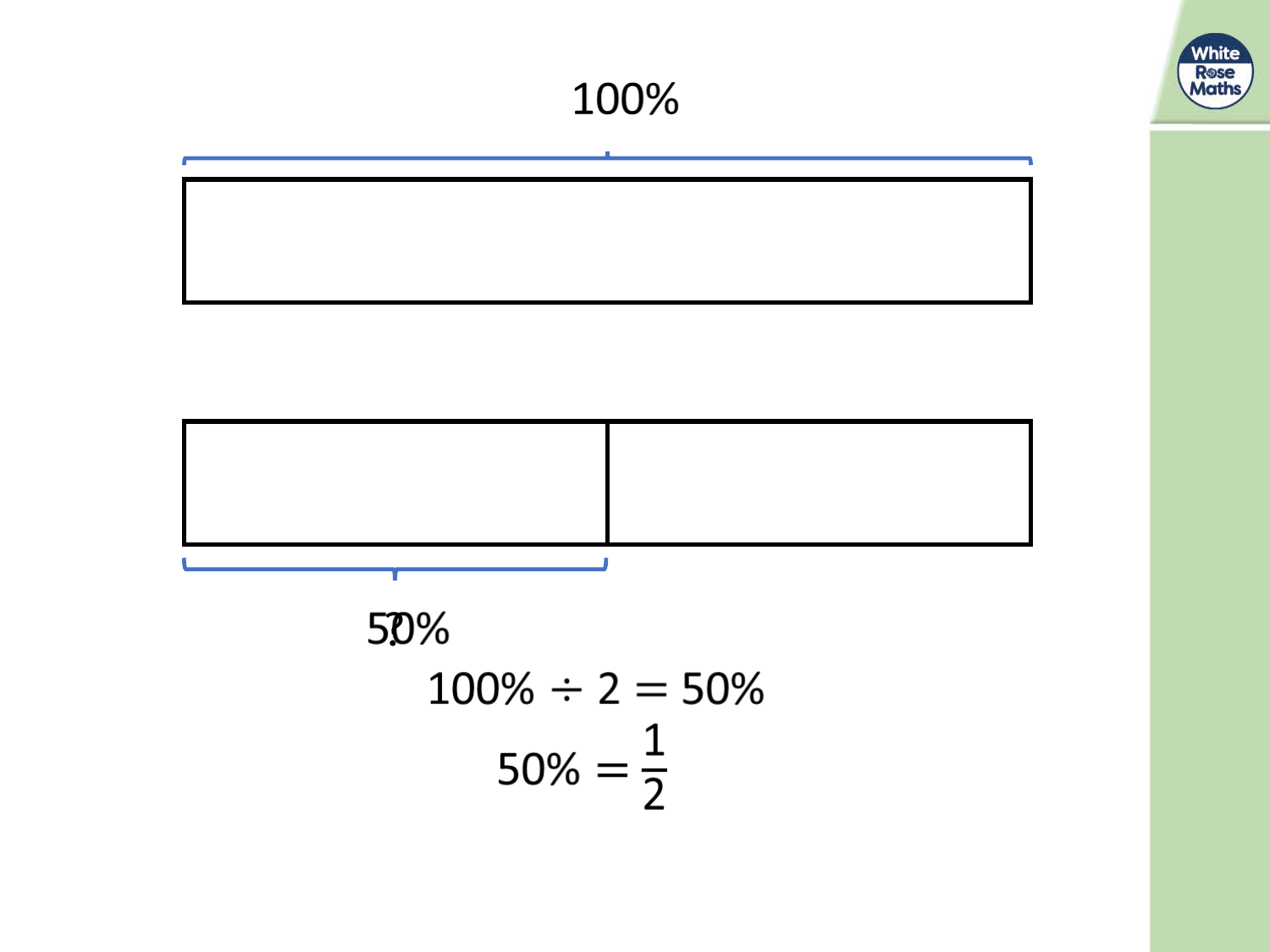

|  |
| --- |

|  |  |
| --- | --- |

?